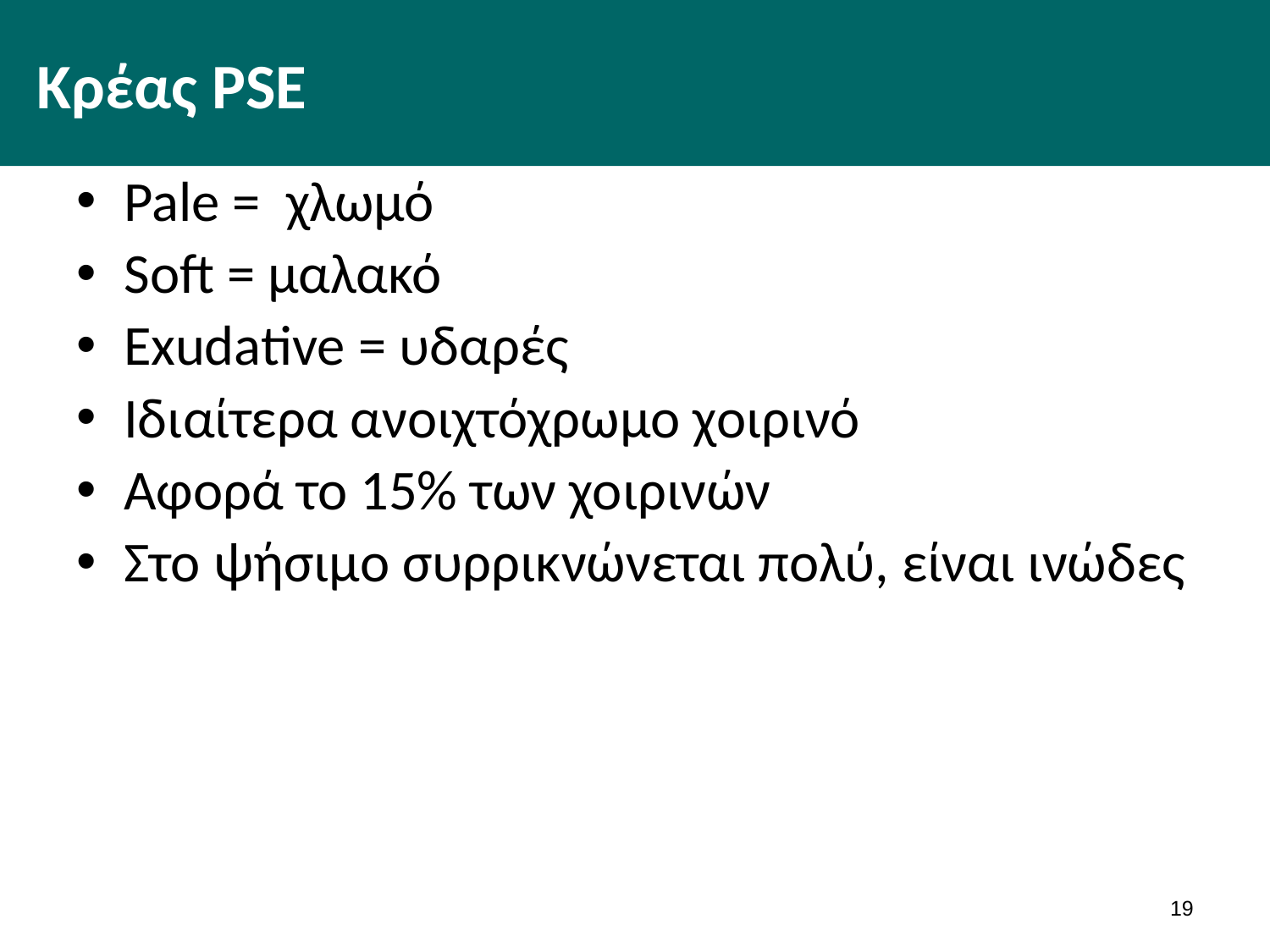

# Κρέας PSE
Pale =  χλωμό
Soft = μαλακό
Exudative = υδαρές
Ιδιαίτερα ανοιχτόχρωμο χοιρινό
Αφορά το 15% των χοιρινών
Στο ψήσιμο συρρικνώνεται πολύ, είναι ινώδες

19